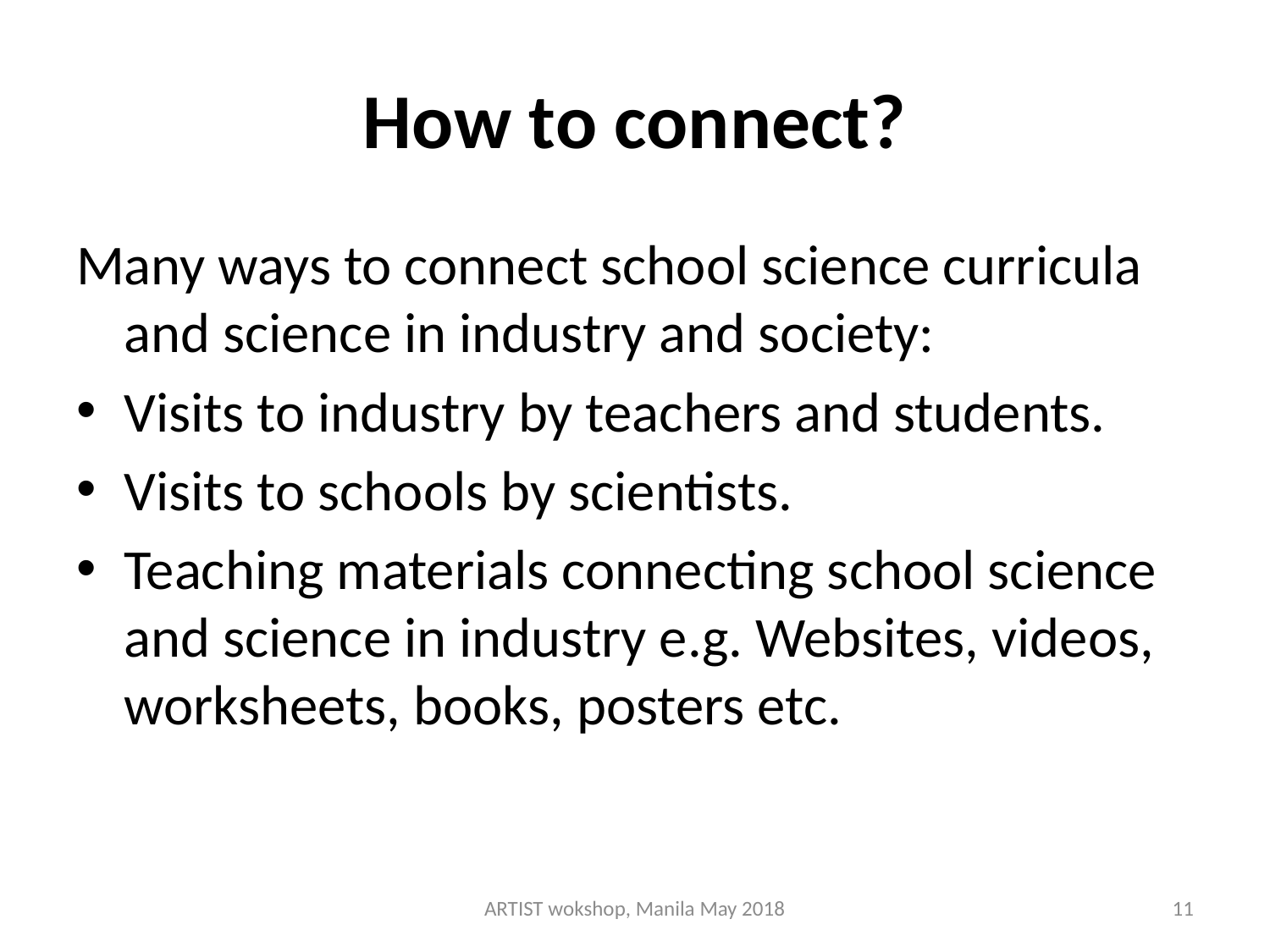

# How to connect?
Many ways to connect school science curricula and science in industry and society:
Visits to industry by teachers and students.
Visits to schools by scientists.
Teaching materials connecting school science and science in industry e.g. Websites, videos, worksheets, books, posters etc.
ARTIST wokshop, Manila May 2018
11